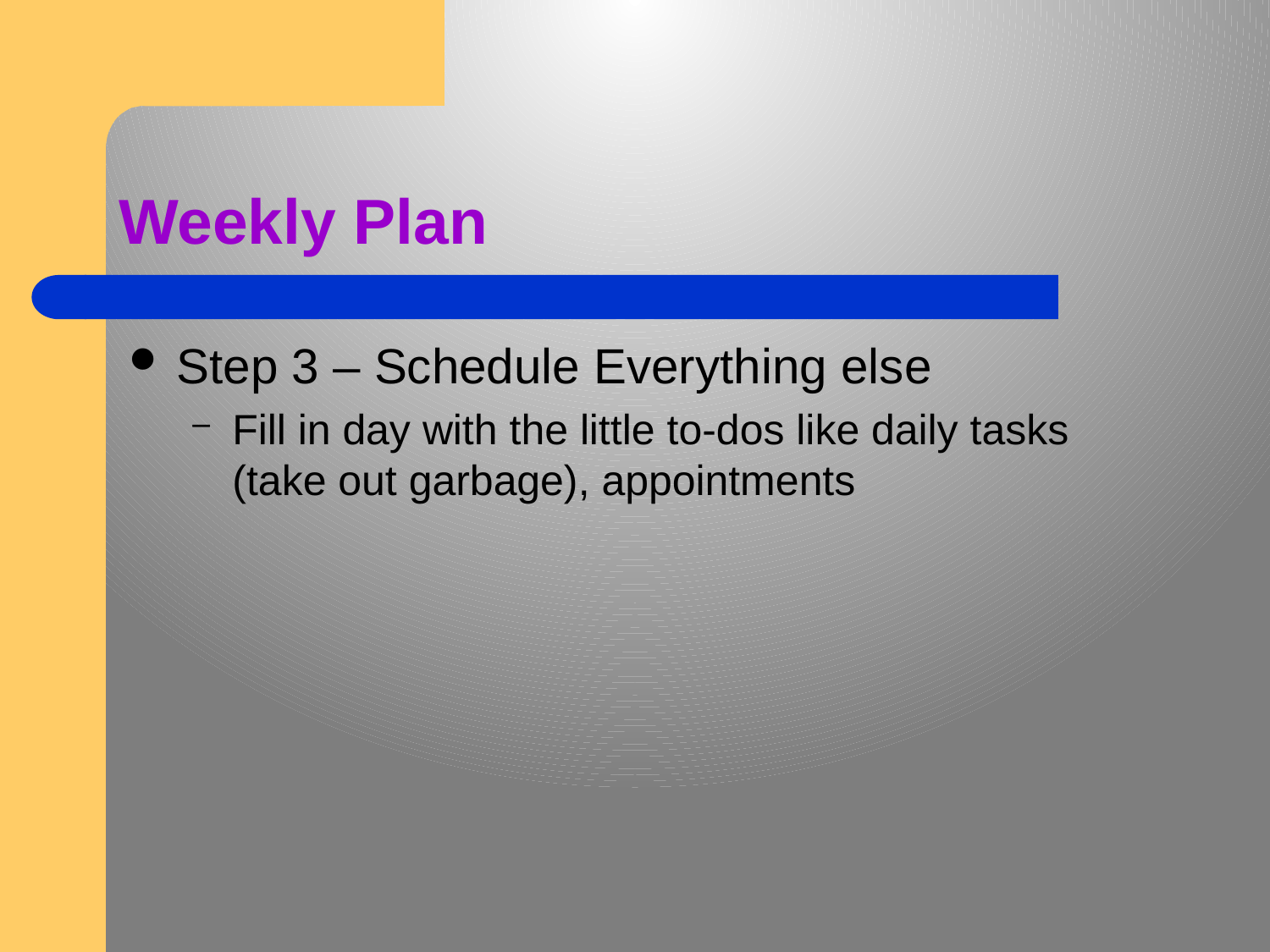

# Weekly Plan
Step 3 – Schedule Everything else
Fill in day with the little to-dos like daily tasks (take out garbage), appointments